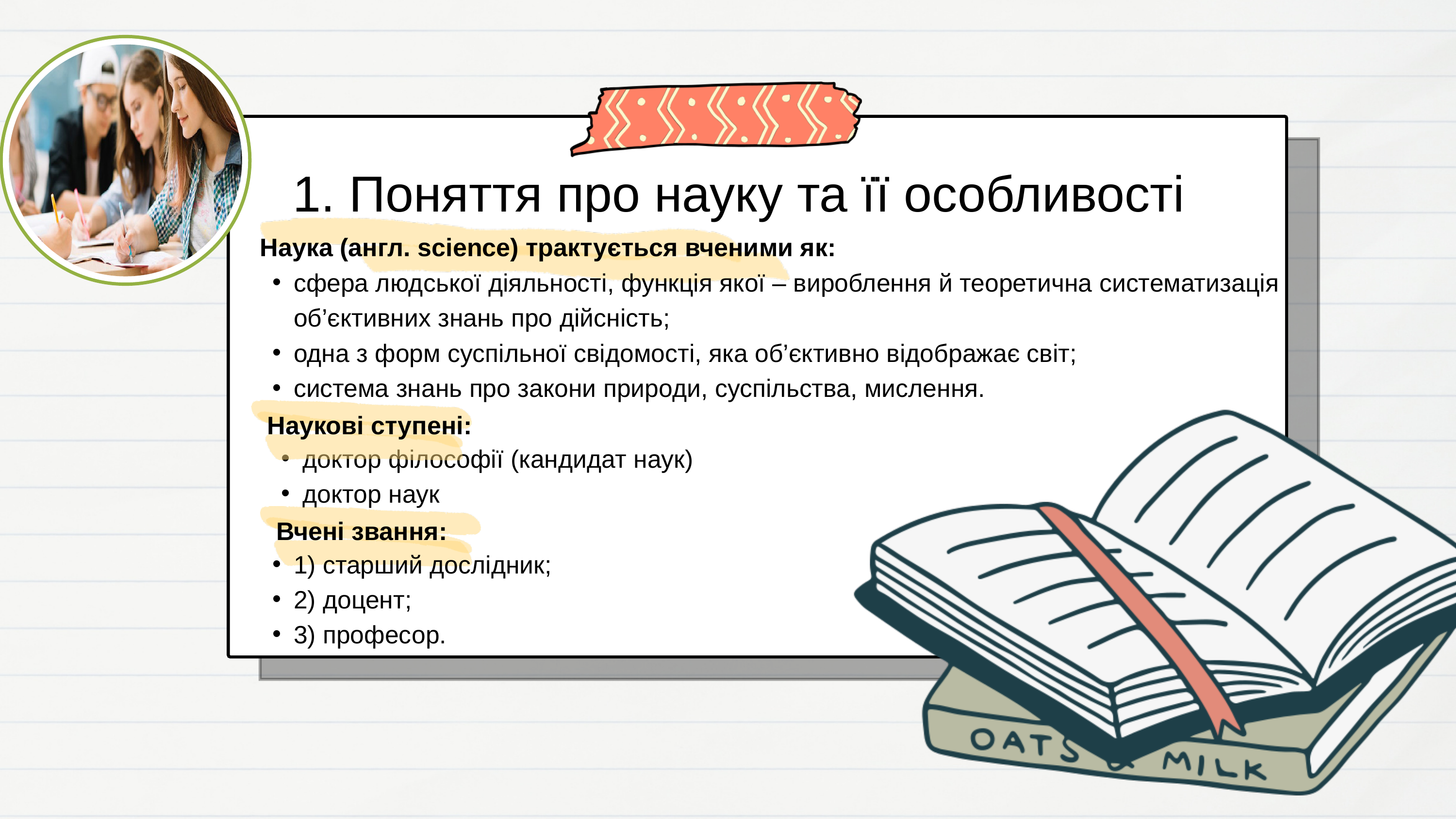

1. Поняття про науку та її особливості

Наука (англ. science) трактується вченими як:

сфера людської діяльності, функція якої – вироблення й теоретична систематизація об’єктивних знань про дійсність;
одна з форм суспільної свідомості, яка об’єктивно відображає світ;
система знань про закони природи, суспільства, мислення.

Наукові ступені:

доктор філософії (кандидат наук)
доктор наук

Вчені звання:

1) старший дослідник;
2) доцент;
3) професор.